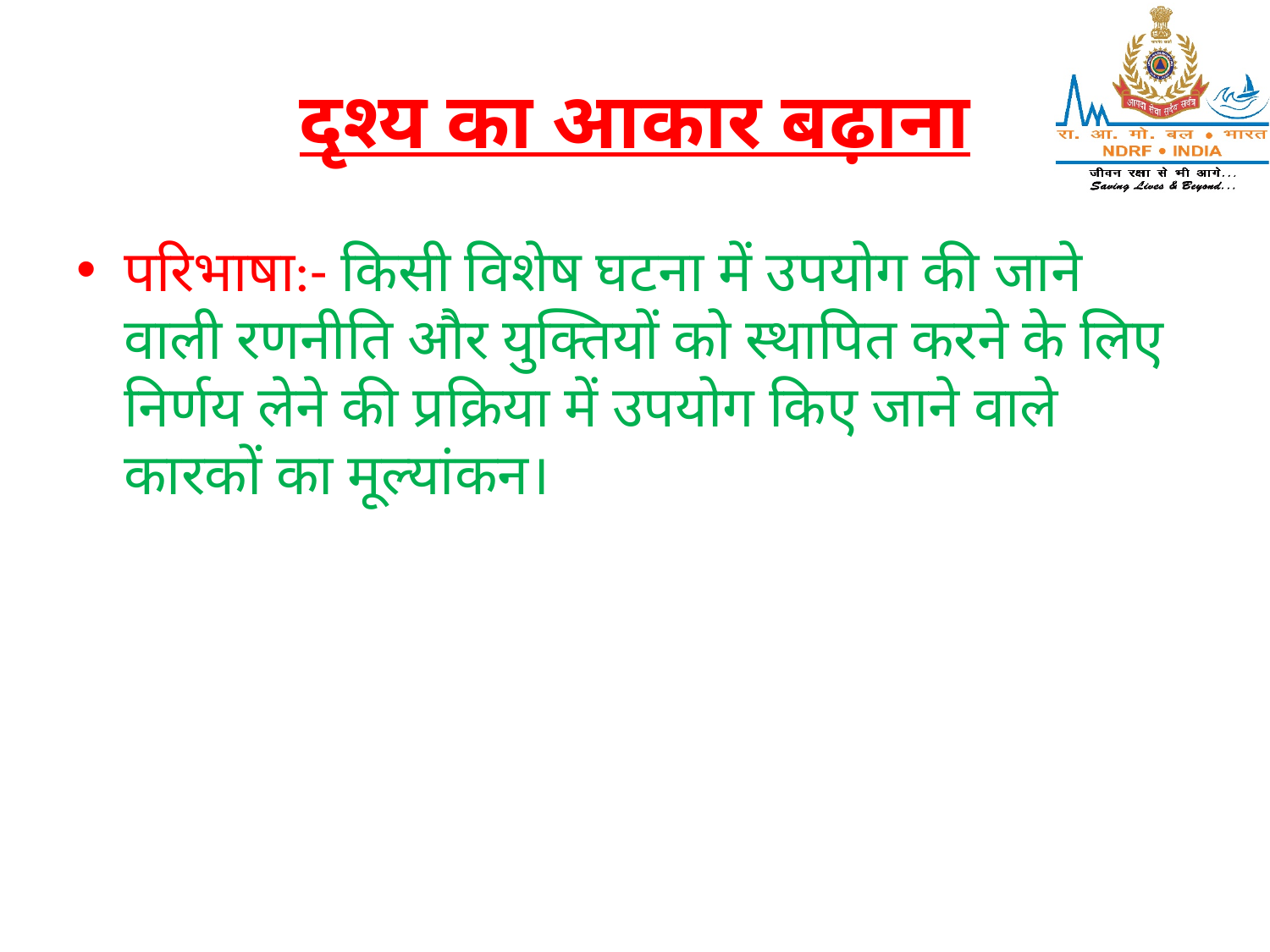

# दृश्य का आकार बढ़ाना
परिभाषा:- किसी विशेष घटना में उपयोग की जाने वाली रणनीति और युक्तियों को स्थापित करने के लिए निर्णय लेने की प्रक्रिया में उपयोग किए जाने वाले कारकों का मूल्यांकन।